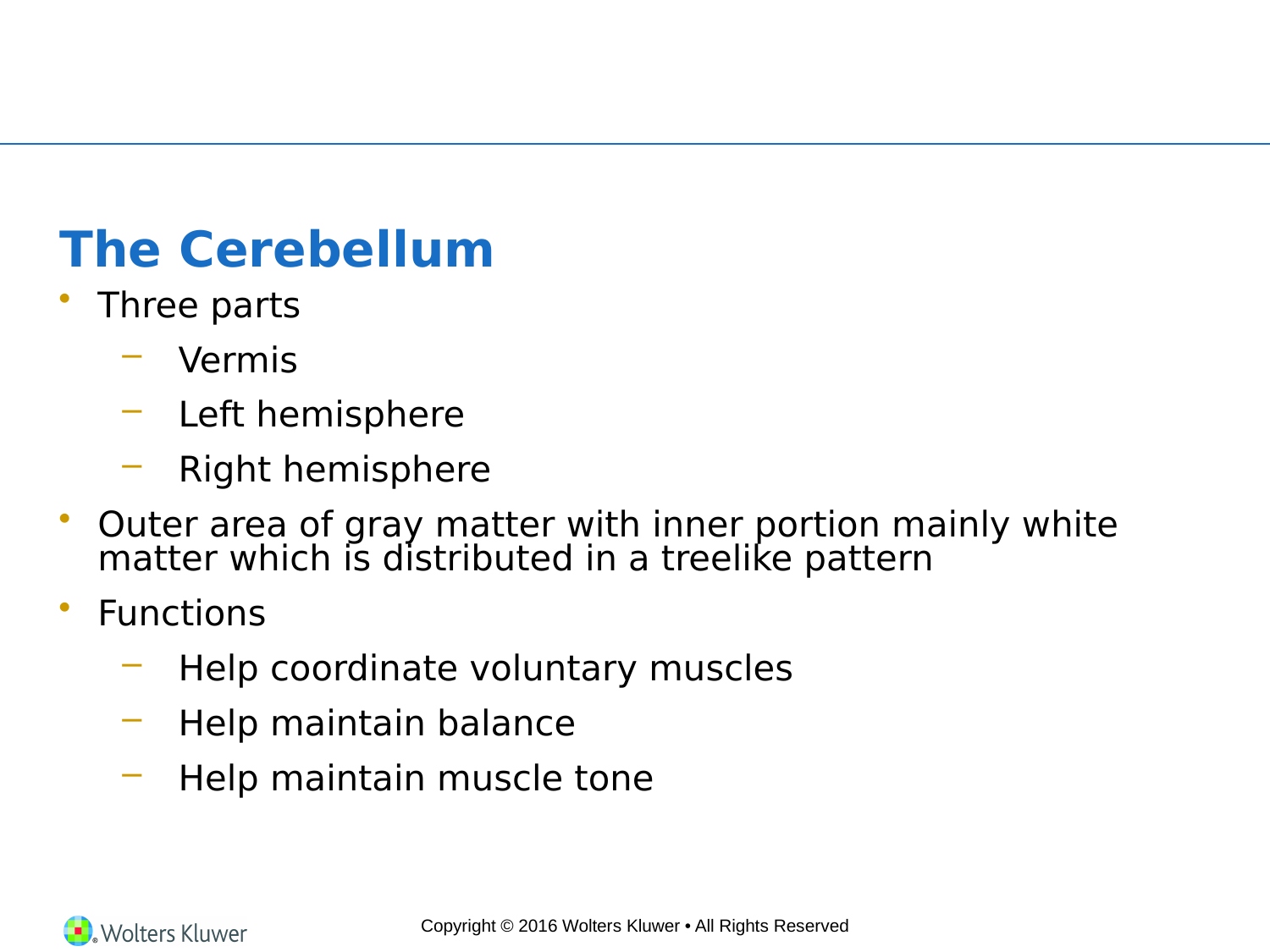

# The Cerebellum
Three parts
Vermis
Left hemisphere
Right hemisphere
Outer area of gray matter with inner portion mainly white matter which is distributed in a treelike pattern
Functions
Help coordinate voluntary muscles
Help maintain balance
Help maintain muscle tone